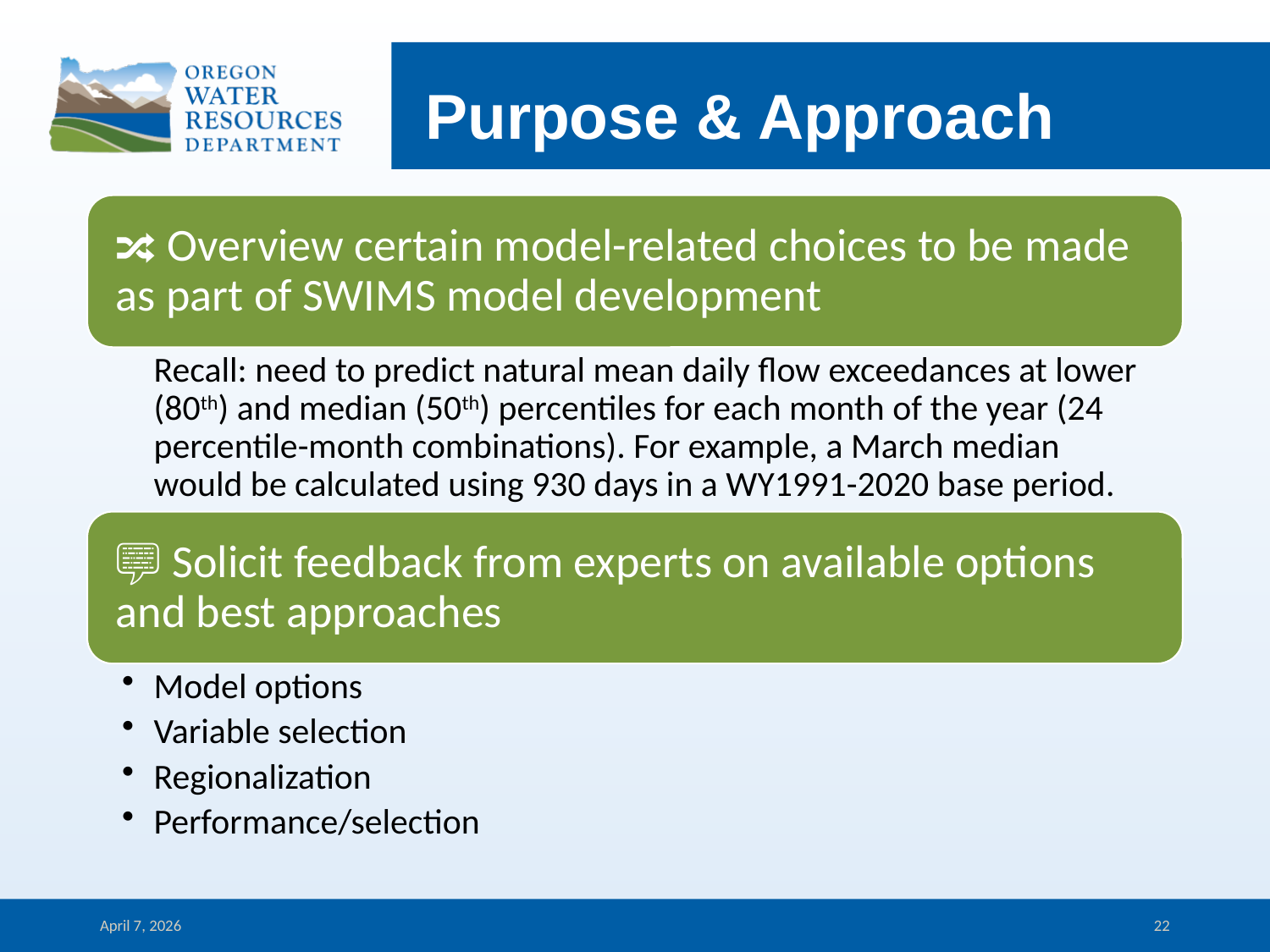

# Purpose & Approach
🔀 Overview certain model-related choices to be made as part of SWIMS model development
Recall: need to predict natural mean daily flow exceedances at lower (80th) and median (50th) percentiles for each month of the year (24 percentile-month combinations). For example, a March median would be calculated using 930 days in a WY1991-2020 base period.
💬 Solicit feedback from experts on available options and best approaches
Model options
Variable selection
Regionalization
Performance/selection
April 7, 2026
22